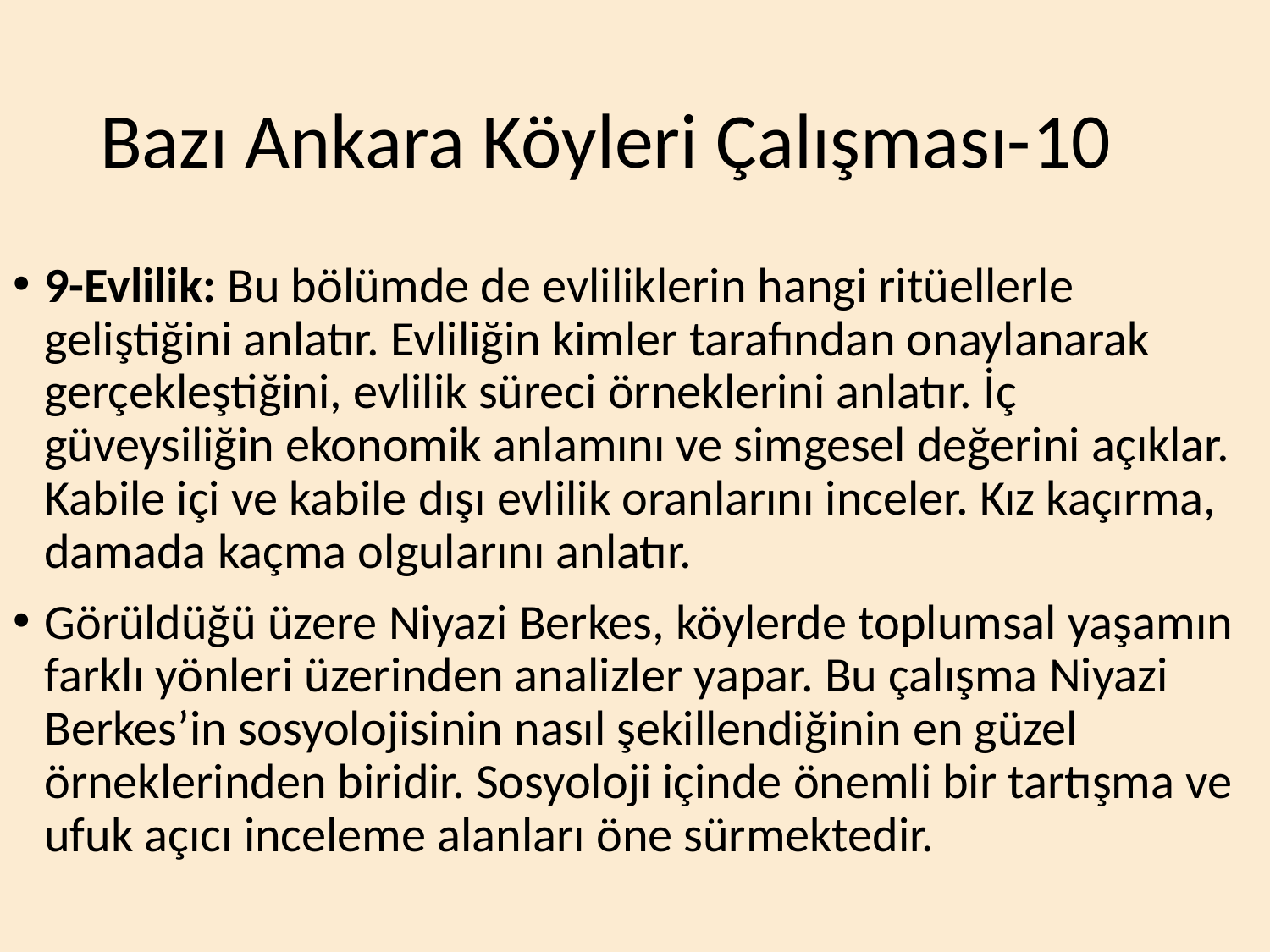

# Bazı Ankara Köyleri Çalışması-10
9-Evlilik: Bu bölümde de evliliklerin hangi ritüellerle geliştiğini anlatır. Evliliğin kimler tarafından onaylanarak gerçekleştiğini, evlilik süreci örneklerini anlatır. İç güveysiliğin ekonomik anlamını ve simgesel değerini açıklar. Kabile içi ve kabile dışı evlilik oranlarını inceler. Kız kaçırma, damada kaçma olgularını anlatır.
Görüldüğü üzere Niyazi Berkes, köylerde toplumsal yaşamın farklı yönleri üzerinden analizler yapar. Bu çalışma Niyazi Berkes’in sosyolojisinin nasıl şekillendiğinin en güzel örneklerinden biridir. Sosyoloji içinde önemli bir tartışma ve ufuk açıcı inceleme alanları öne sürmektedir.